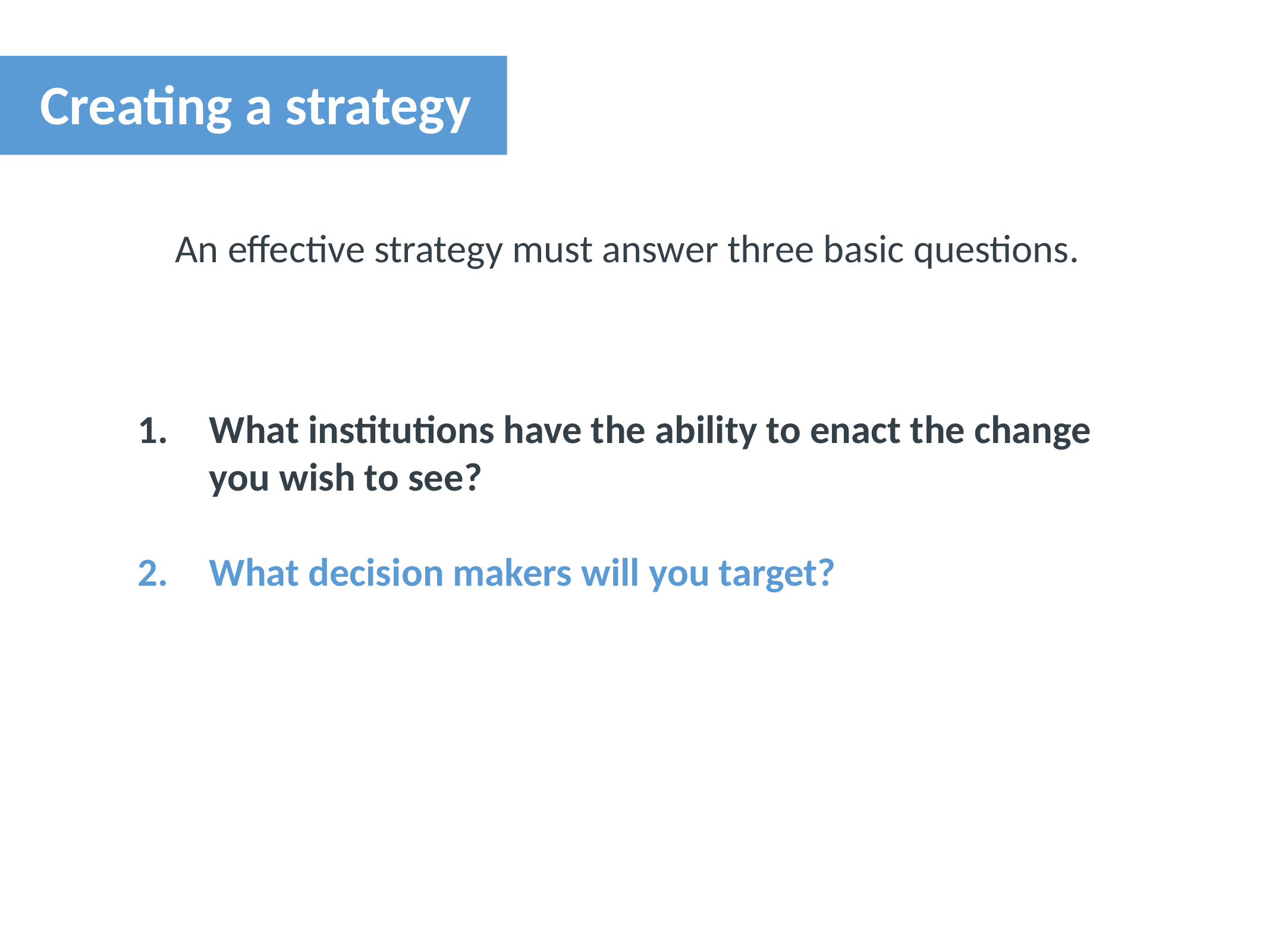

Creating a strategy
An effective strategy must answer three basic questions.
What institutions have the ability to enact the change you wish to see?

What decision makers will you target?